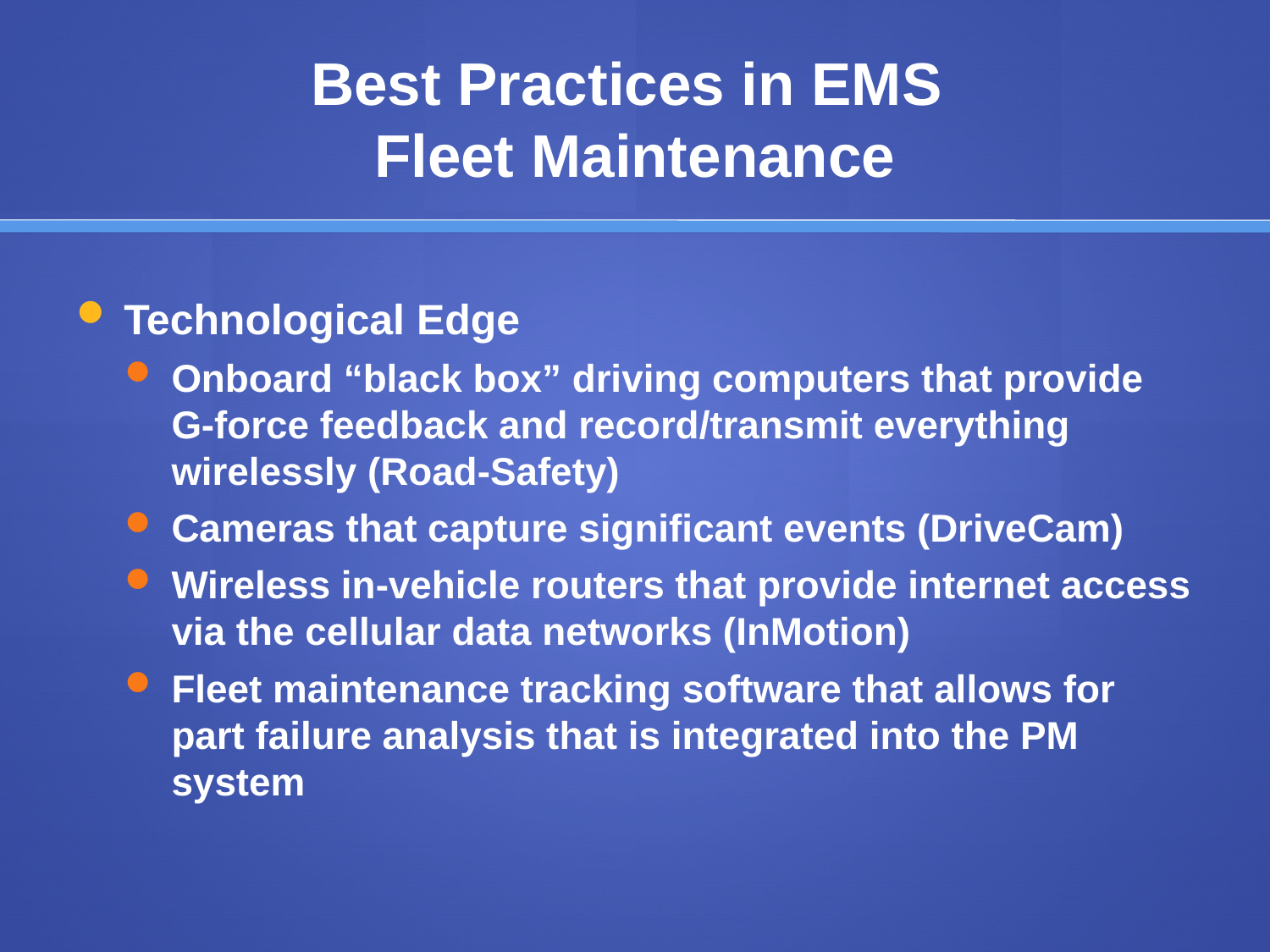

# Best Practices in EMS Fleet Maintenance
Technological Edge
Onboard “black box” driving computers that provide G-force feedback and record/transmit everything wirelessly (Road-Safety)
Cameras that capture significant events (DriveCam)
Wireless in-vehicle routers that provide internet access via the cellular data networks (InMotion)
Fleet maintenance tracking software that allows for part failure analysis that is integrated into the PM system